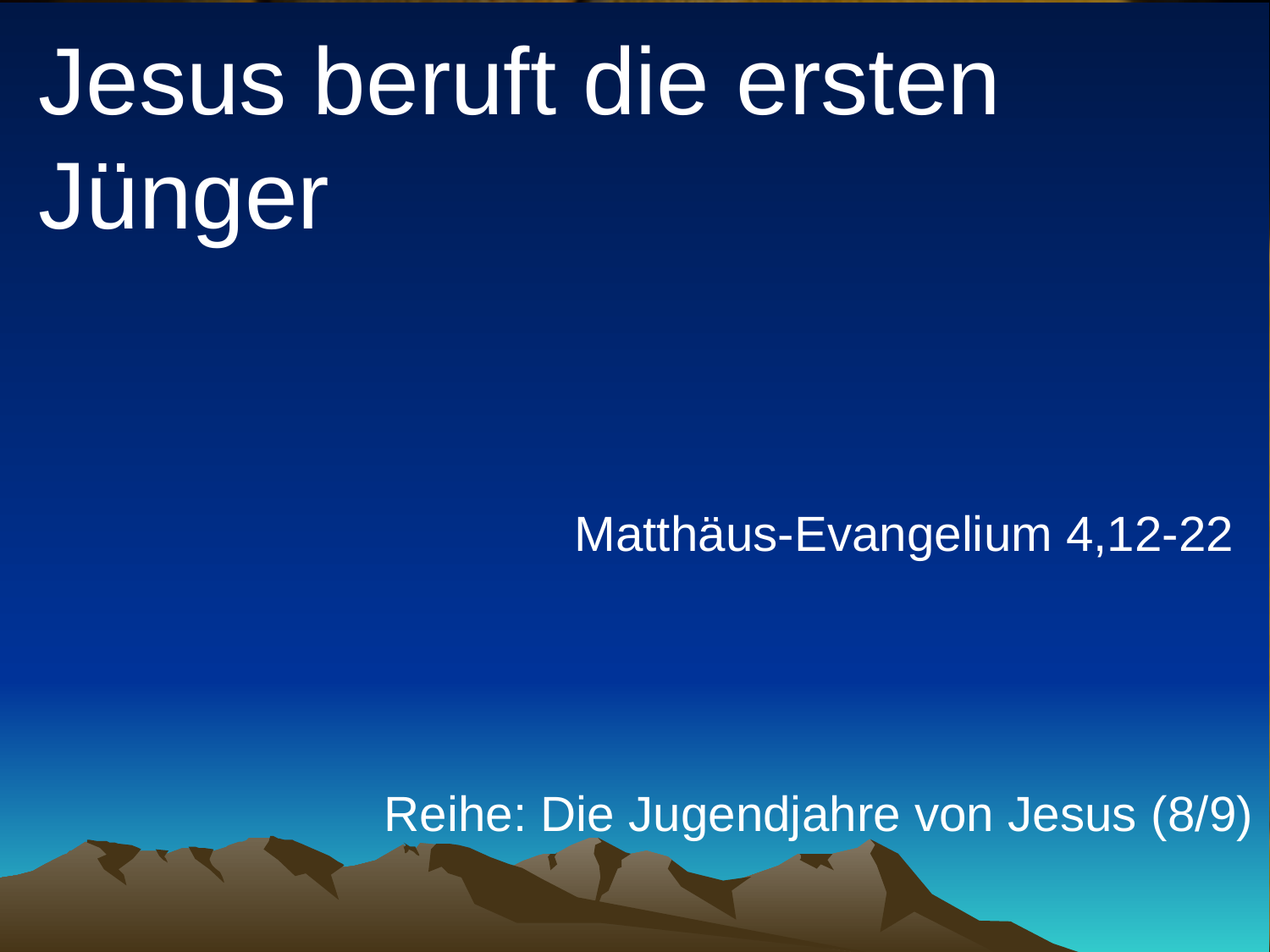

# Jesus beruft die ersten Jünger
Matthäus-Evangelium 4,12-22
Reihe: Die Jugendjahre von Jesus (8/9)